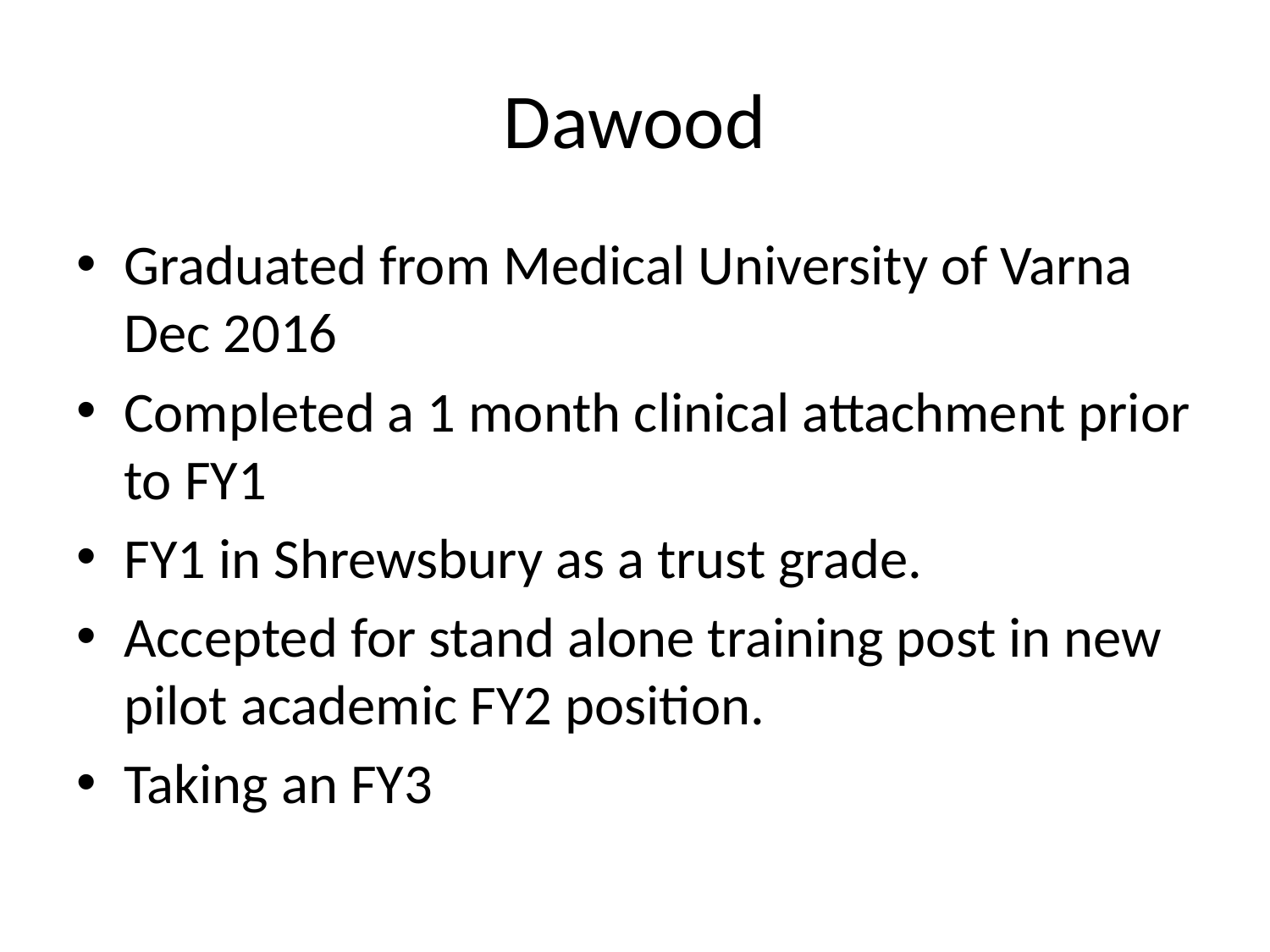

# Dawood
Graduated from Medical University of Varna Dec 2016
Completed a 1 month clinical attachment prior to FY1
FY1 in Shrewsbury as a trust grade.
Accepted for stand alone training post in new pilot academic FY2 position.
Taking an FY3